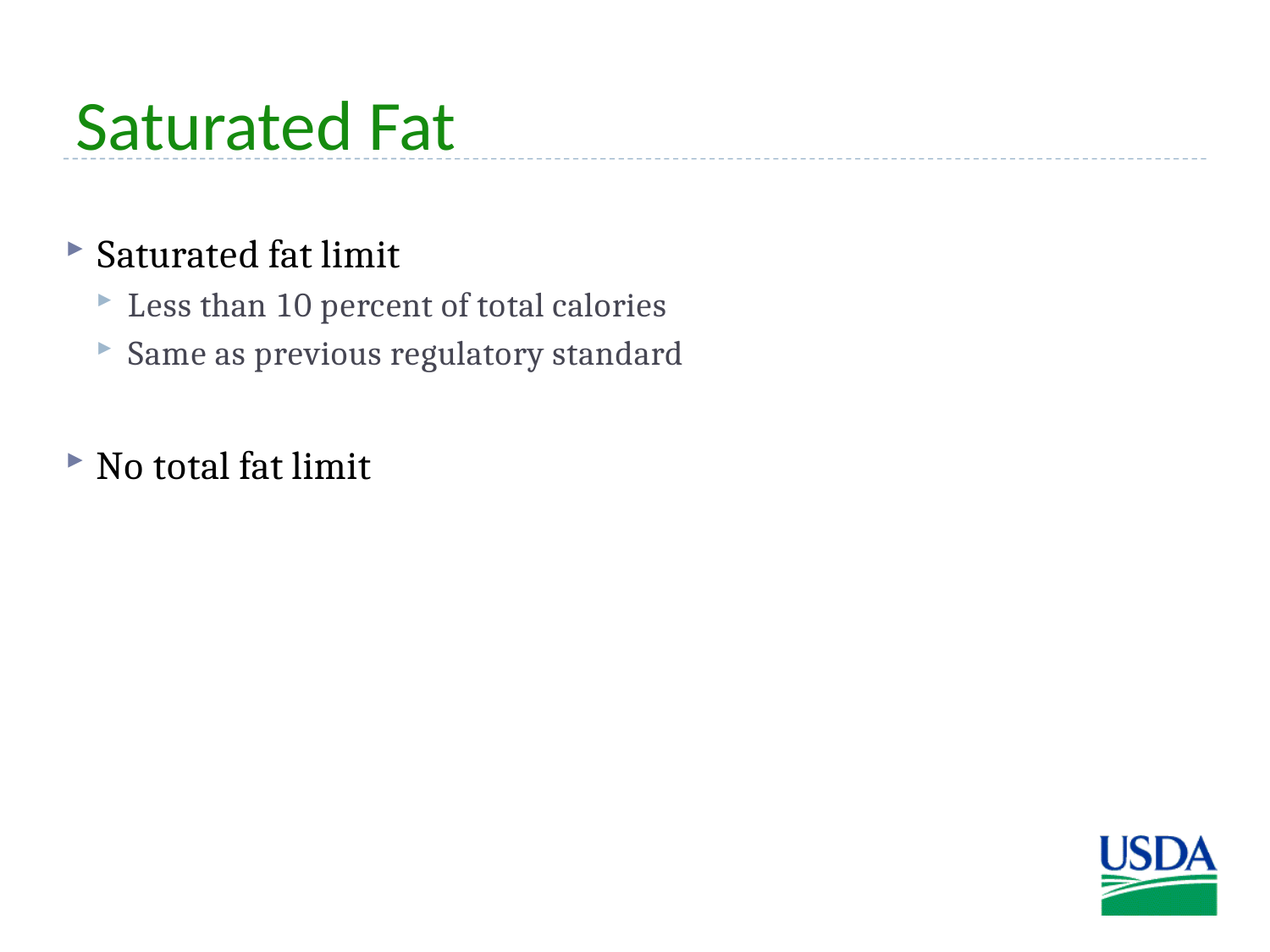

# Saturated Fat
Saturated fat limit
Less than 10 percent of total calories
Same as previous regulatory standard

No total fat limit